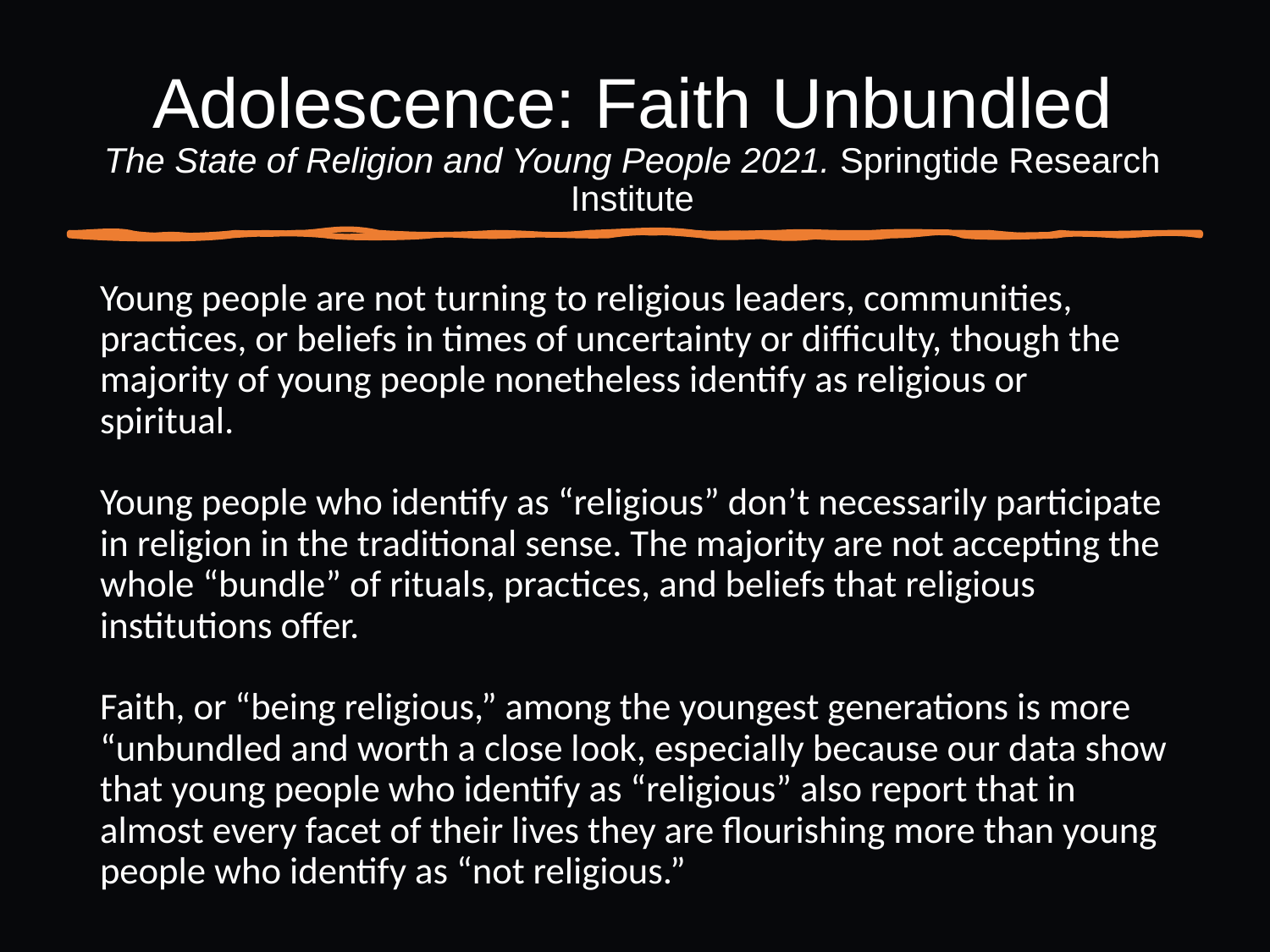

# Adolescence: Faith Unbundled The State of Religion and Young People 2021. Springtide Research Institute

Young people are not turning to religious leaders, communities, practices, or beliefs in times of uncertainty or difficulty, though the majority of young people nonetheless identify as religious or spiritual.

Young people who identify as “religious” don’t necessarily participate in religion in the traditional sense. The majority are not accepting the whole “bundle” of rituals, practices, and beliefs that religious institutions offer.

Faith, or “being religious,” among the youngest generations is more “unbundled and worth a close look, especially because our data show that young people who identify as “religious” also report that in almost every facet of their lives they are flourishing more than young people who identify as “not religious.”